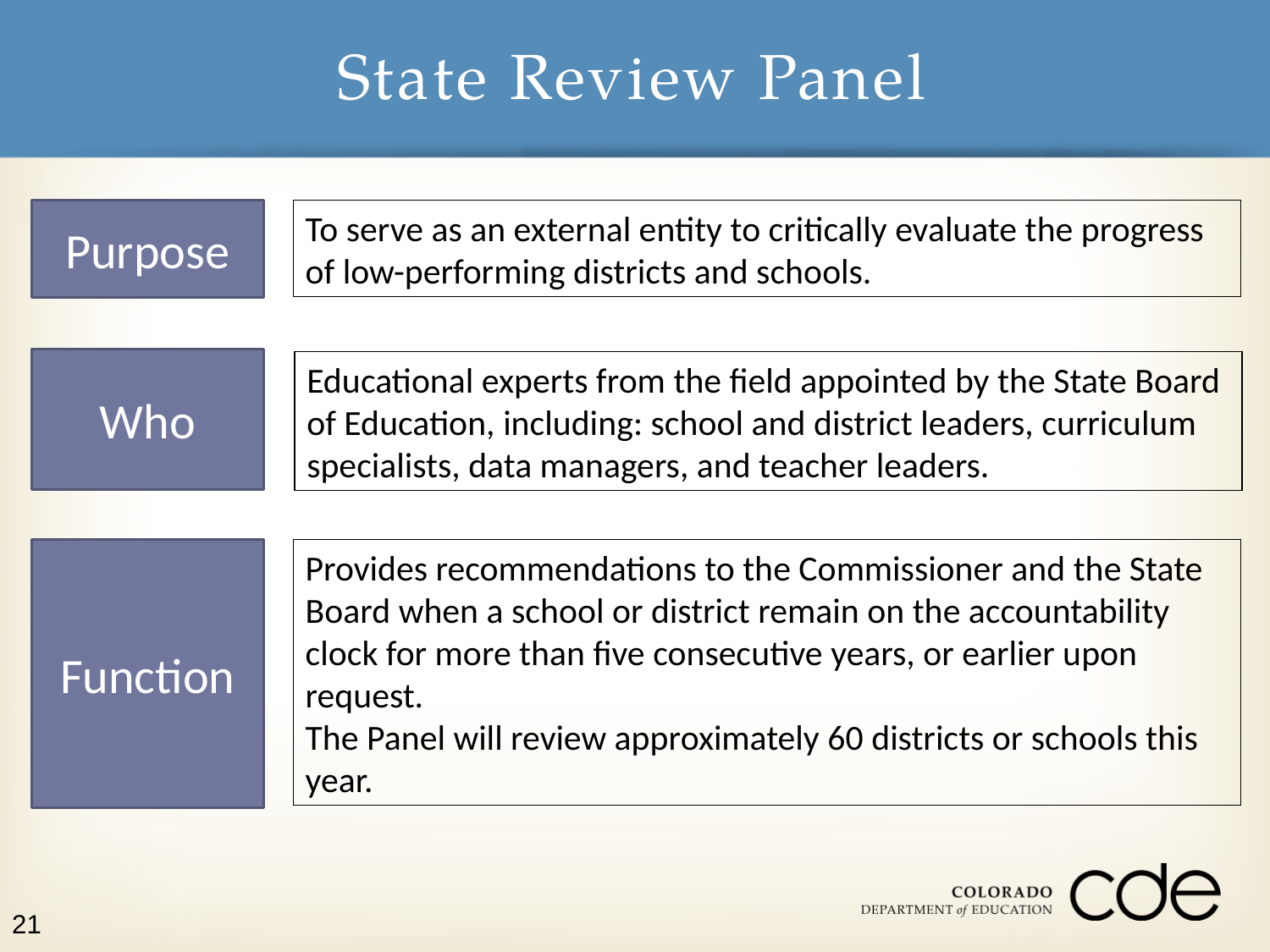

# State Review Panel
Purpose
To serve as an external entity to critically evaluate the progress of low-performing districts and schools.

Who

Educational experts from the field appointed by the State Board of Education, including: school and district leaders, curriculum specialists, data managers, and teacher leaders.
Function
Provides recommendations to the Commissioner and the State Board when a school or district remain on the accountability clock for more than five consecutive years, or earlier upon request.
The Panel will review approximately 60 districts or schools this year.
21